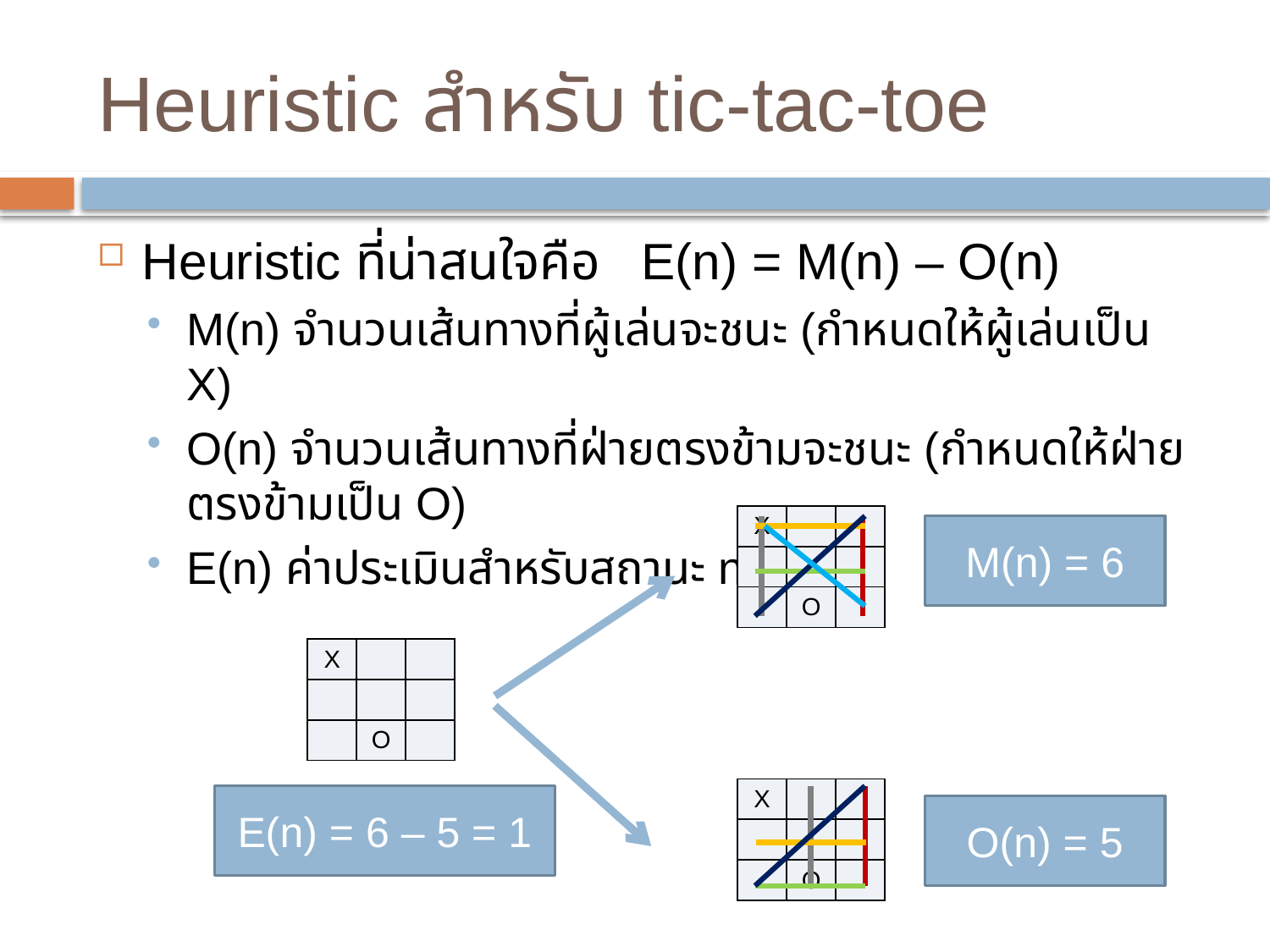

# Heuristic สำหรับ tic-tac-toe
Heuristic ที่น่าสนใจคือ   E(n) = M(n) – O(n)
M(n) จำนวนเส้นทางที่ผู้เล่นจะชนะ (กำหนดให้ผู้เล่นเป็น X)
O(n) จำนวนเส้นทางที่ฝ่ายตรงข้ามจะชนะ (กำหนดให้ฝ่ายตรงข้ามเป็น O)
E(n) ค่าประเมินสำหรับสถานะ n
| X |  |  |
| --- | --- | --- |
|  |  |  |
|  | O |  |
M(n) = 6
| X |  |  |
| --- | --- | --- |
|  |  |  |
|  | O |  |
| X |  |  |
| --- | --- | --- |
|  |  |  |
|  | O |  |
E(n) = 6 – 5 = 1
O(n) = 5